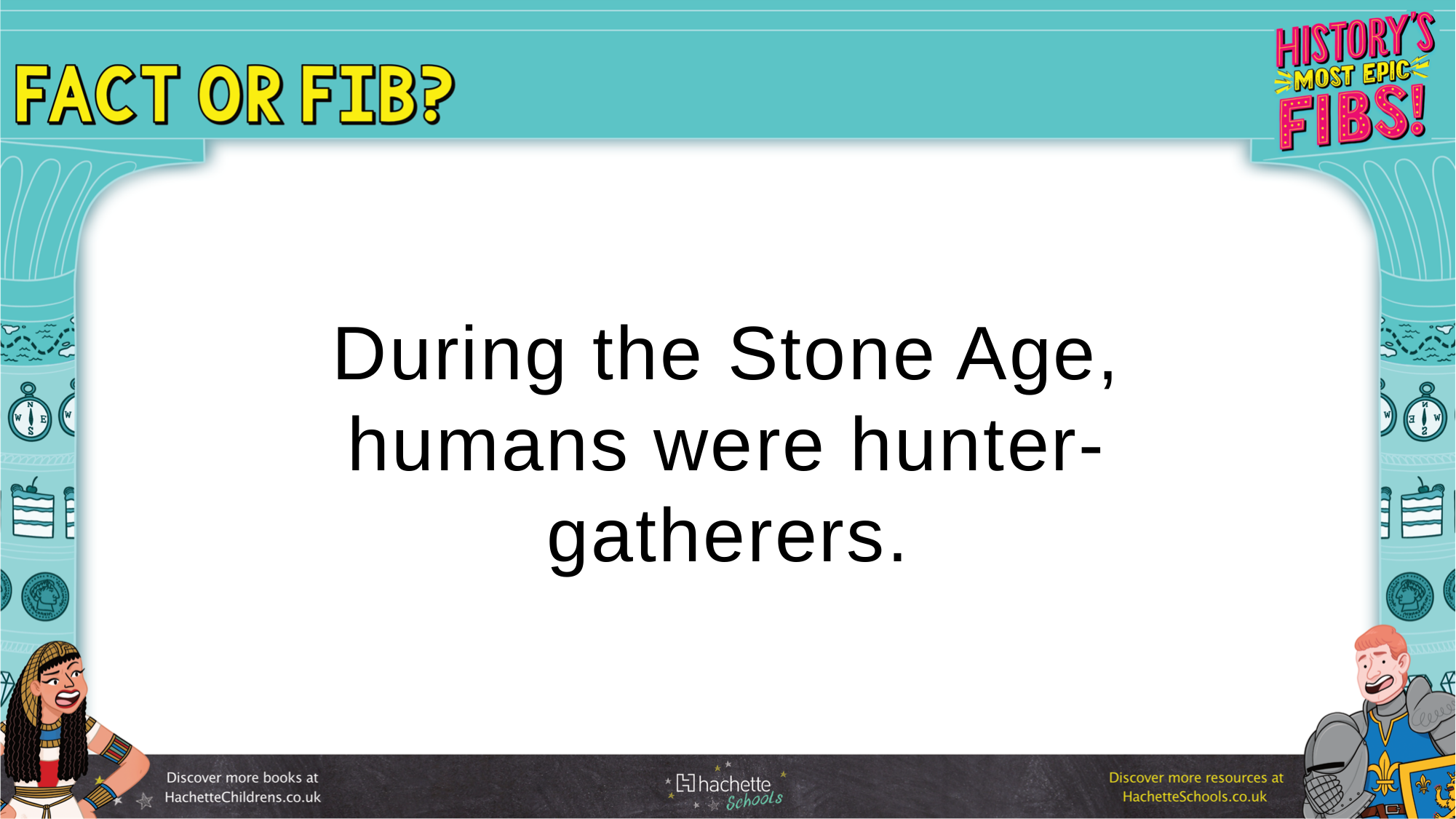

During the Stone Age, humans were hunter-gatherers.